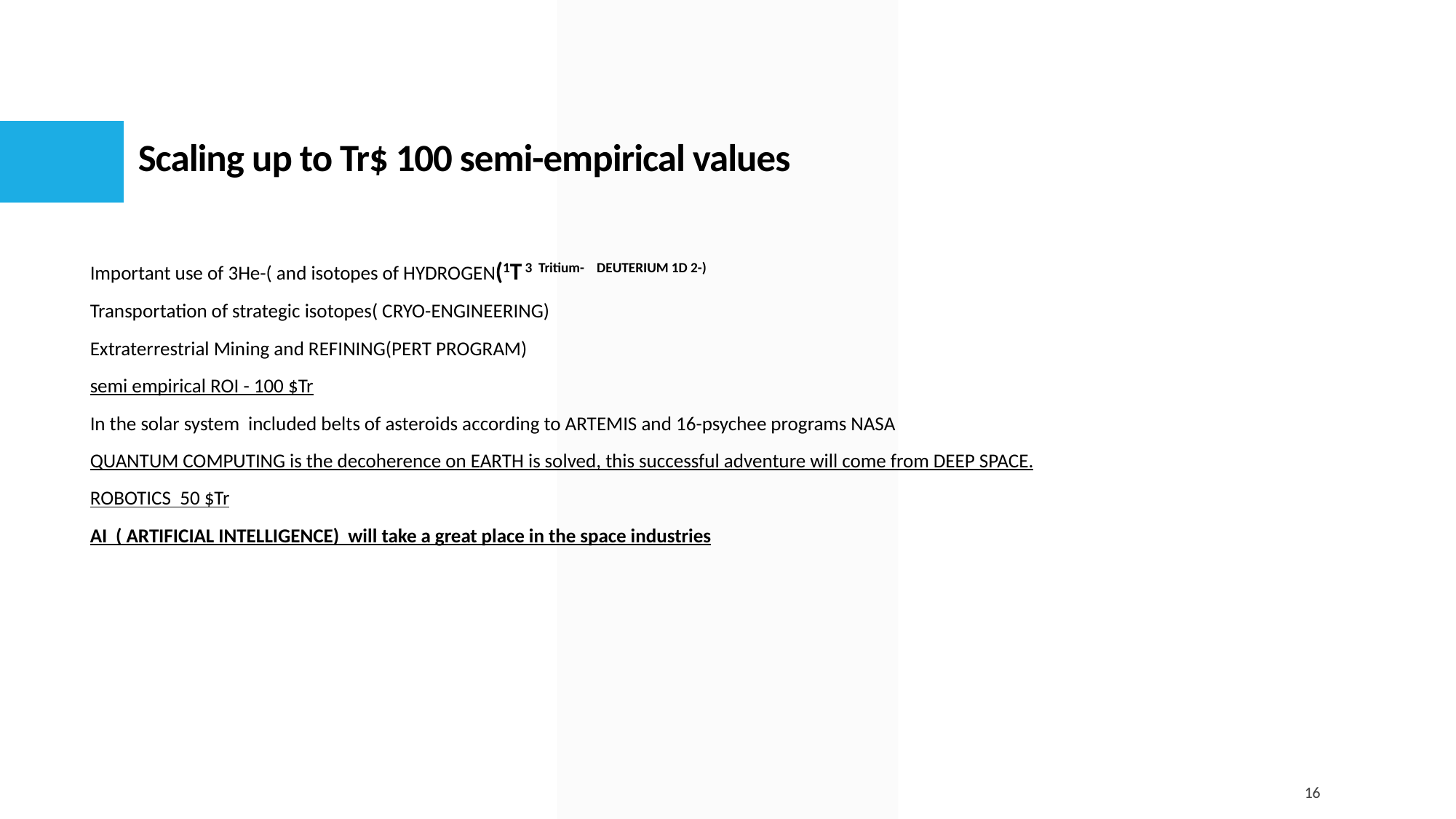

# Scaling up to Tr$ 100 semi-empirical values
Important use of 3He-( and isotopes of HYDROGEN(1T 3  Tritium-    DEUTERIUM 1D 2-)
Transportation of strategic isotopes( CRYO-ENGINEERING)
Extraterrestrial Mining and REFINING(PERT PROGRAM)
semi empirical ROI - 100 $Tr
In the solar system  included belts of asteroids according to ARTEMIS and 16-psychee programs NASA
QUANTUM COMPUTING is the decoherence on EARTH is solved, this successful adventure will come from DEEP SPACE.
ROBOTICS  50 $Tr
AI  ( ARTIFICIAL INTELLIGENCE)  will take a great place in the space industries

16